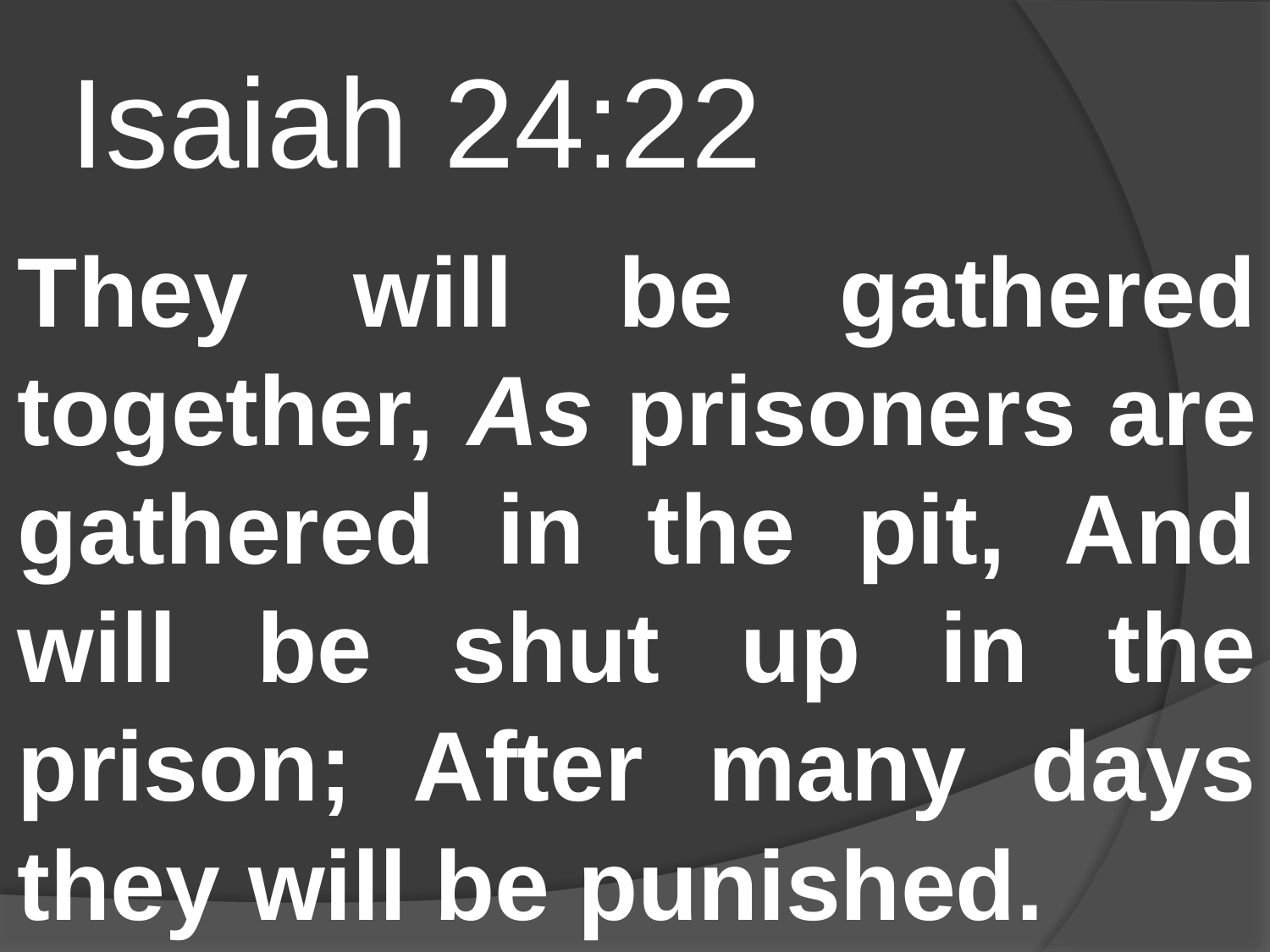

# Isaiah 24:22
They will be gathered together, As prisoners are gathered in the pit, And will be shut up in the prison; After many days they will be punished.